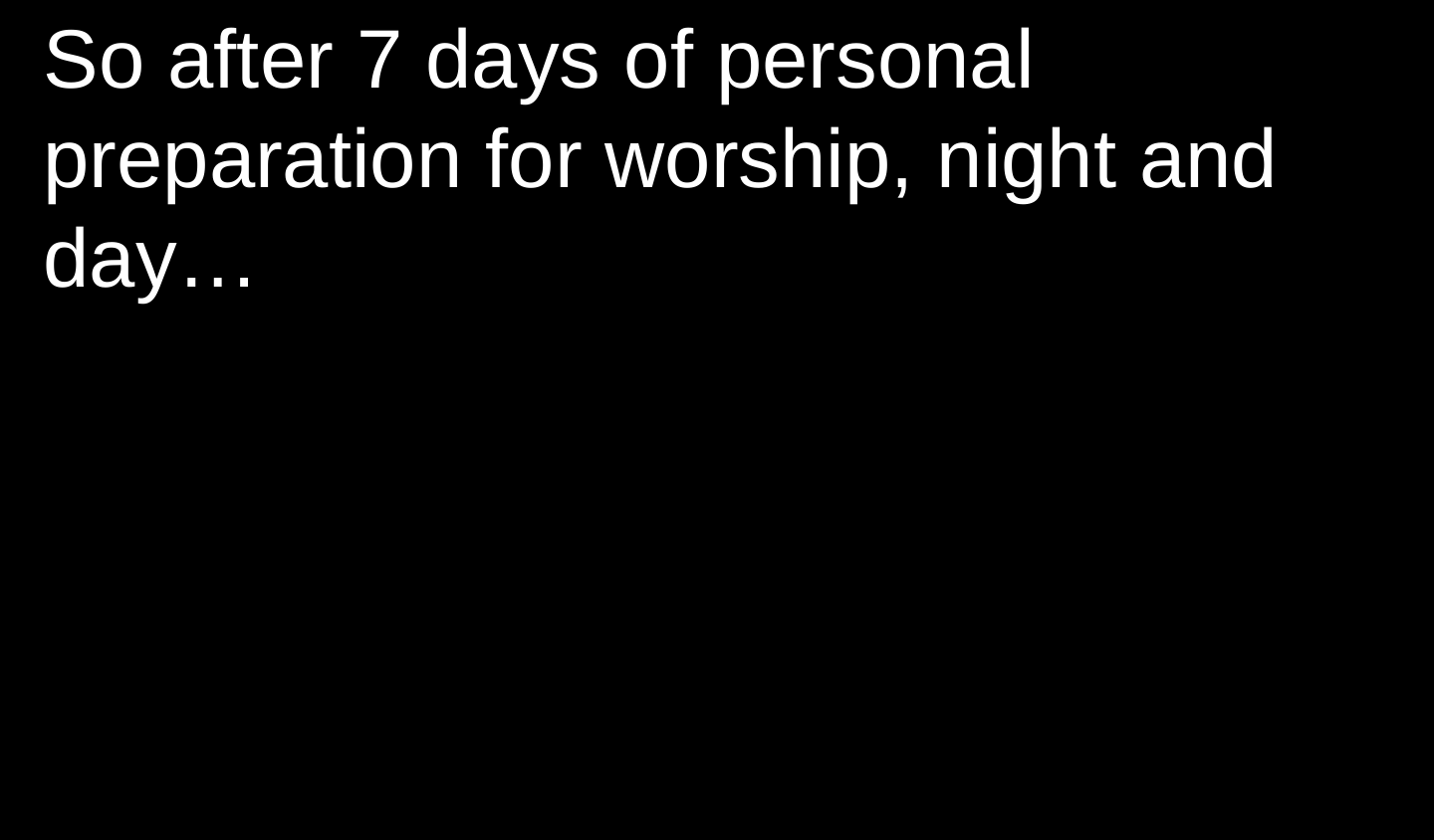

So after 7 days of personal preparation for worship, night and day…